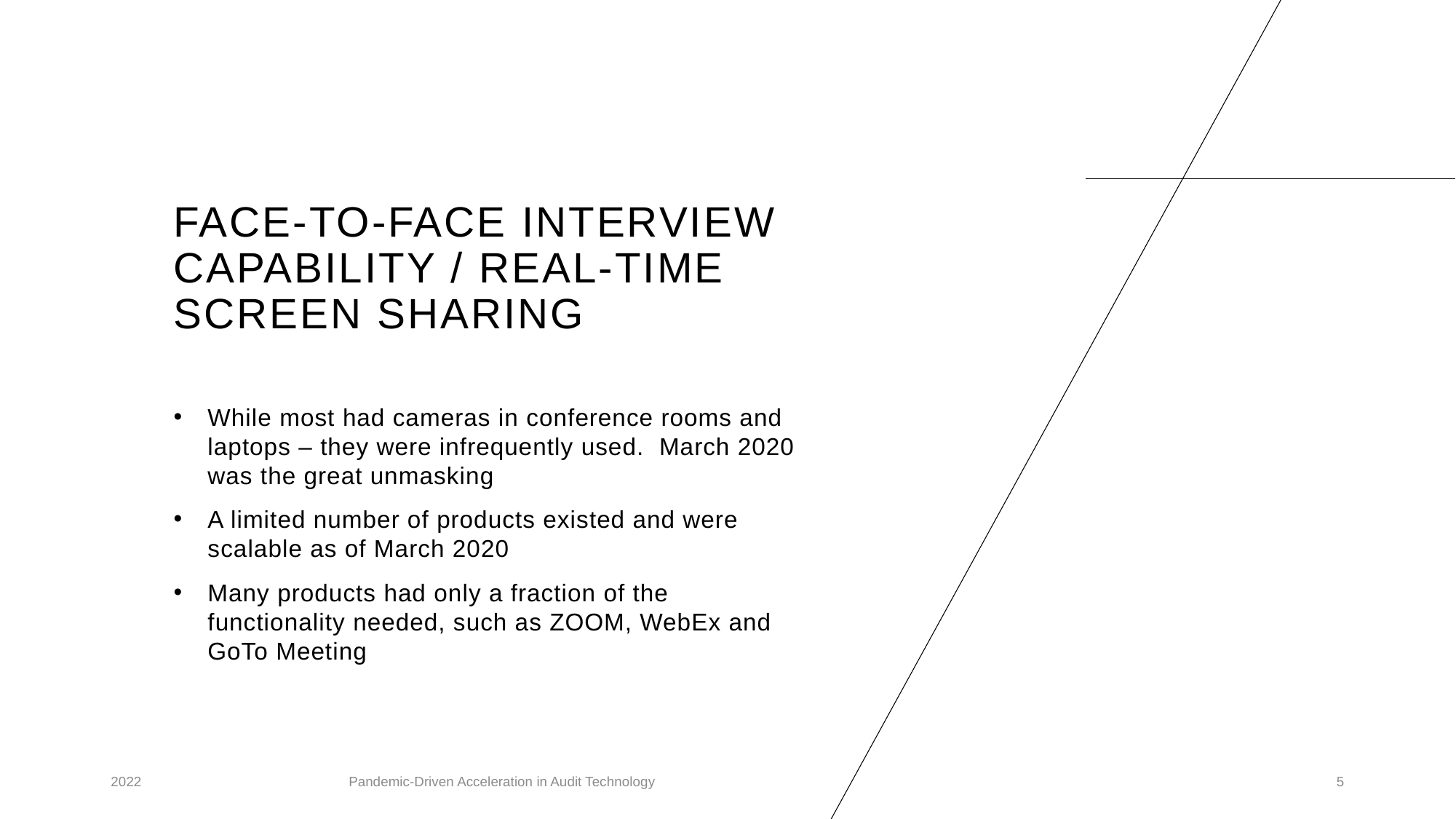

# Face-to-face interview capability / Real-time screen sharing
While most had cameras in conference rooms and laptops – they were infrequently used.  March 2020 was the great unmasking
A limited number of products existed and were scalable as of March 2020
Many products had only a fraction of the functionality needed, such as ZOOM, WebEx and GoTo Meeting
2022
Pandemic-Driven Acceleration in Audit Technology
5